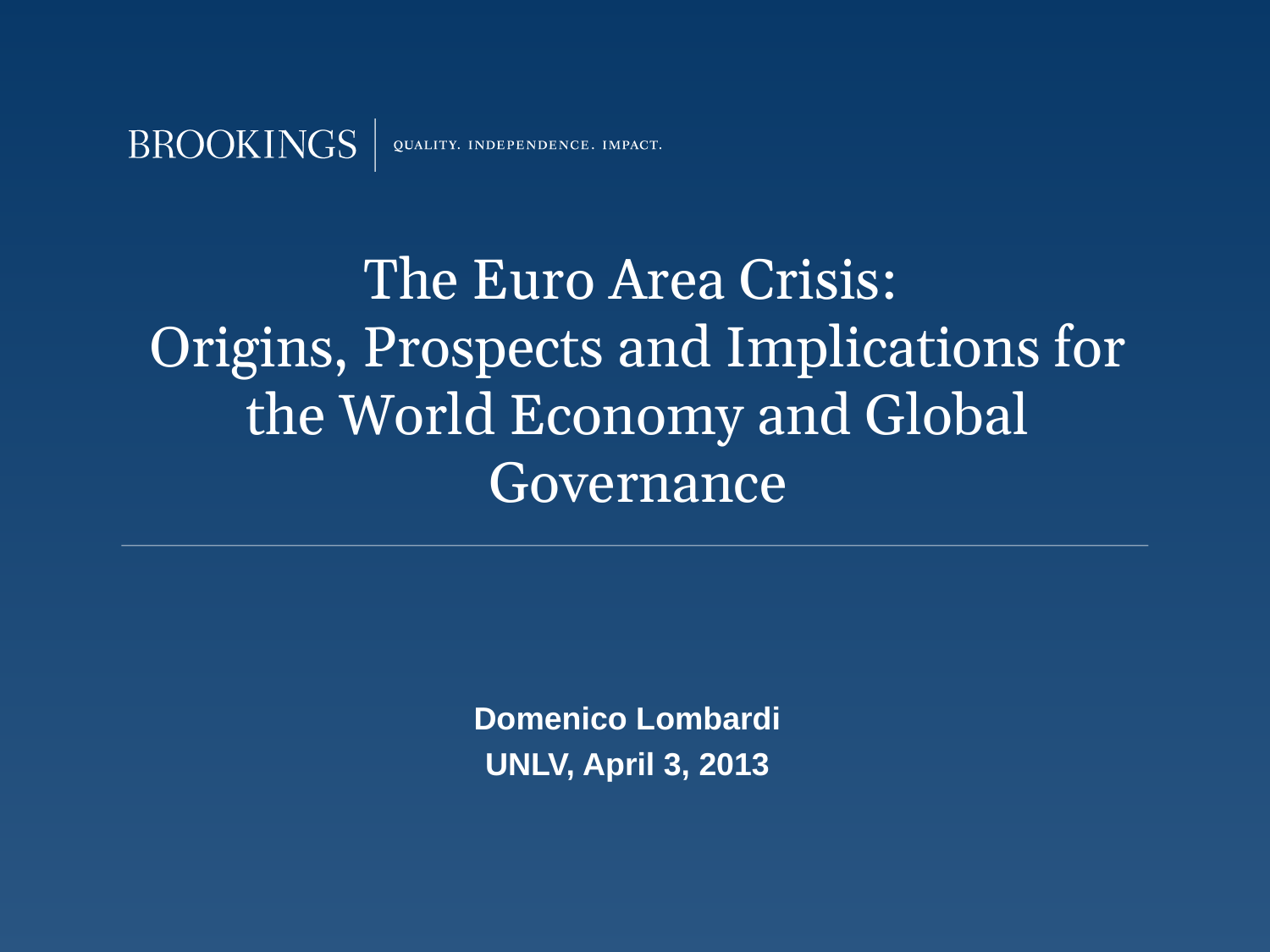

# The Euro Area Crisis: Origins, Prospects and Implications for the World Economy and Global Governance

Domenico Lombardi
UNLV, April 3, 2013